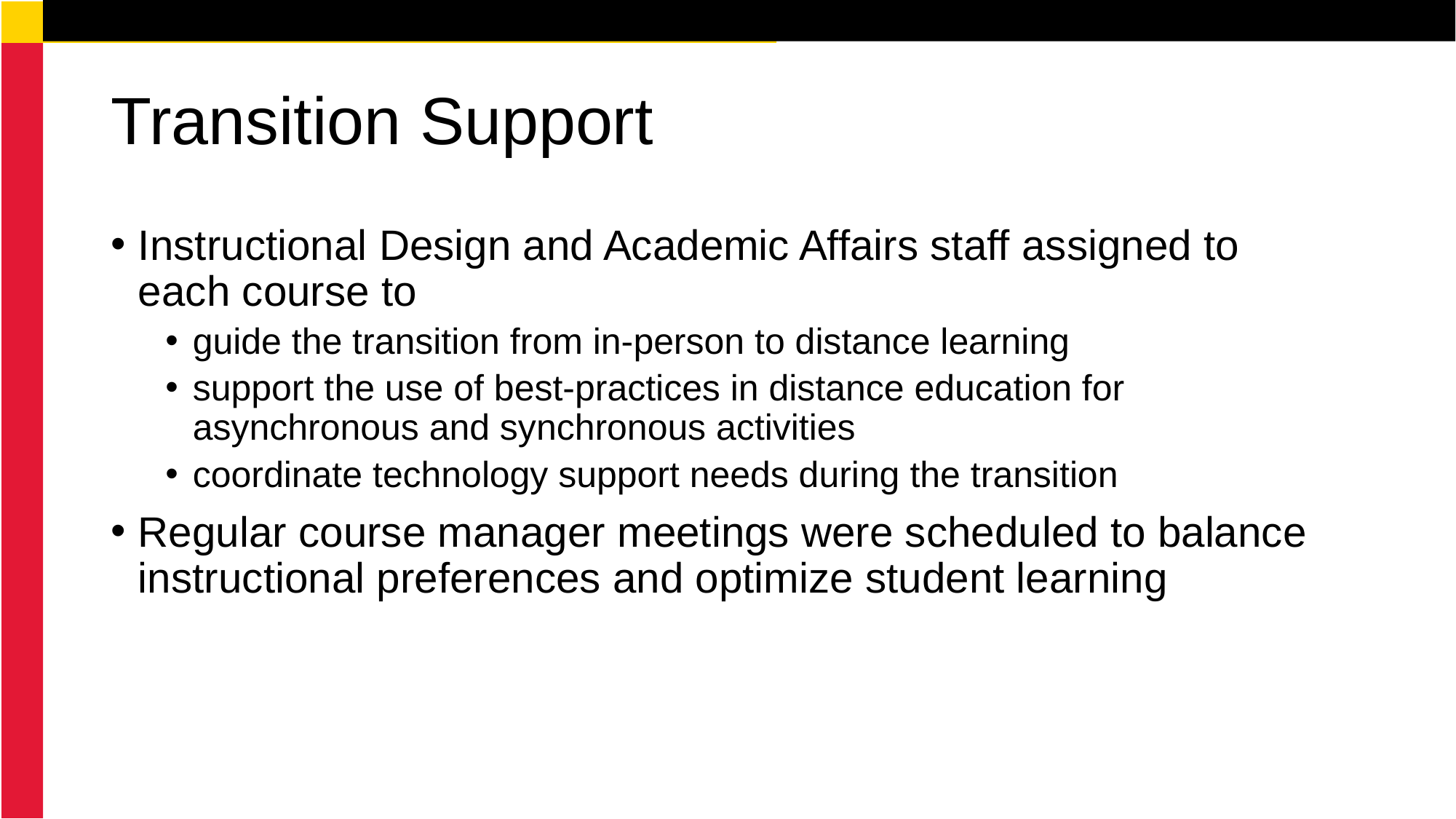

# Transition Support
Instructional Design and Academic Affairs staff assigned to each course to
guide the transition from in-person to distance learning
support the use of best-practices in distance education for asynchronous and synchronous activities
coordinate technology support needs during the transition
Regular course manager meetings were scheduled to balance instructional preferences and optimize student learning